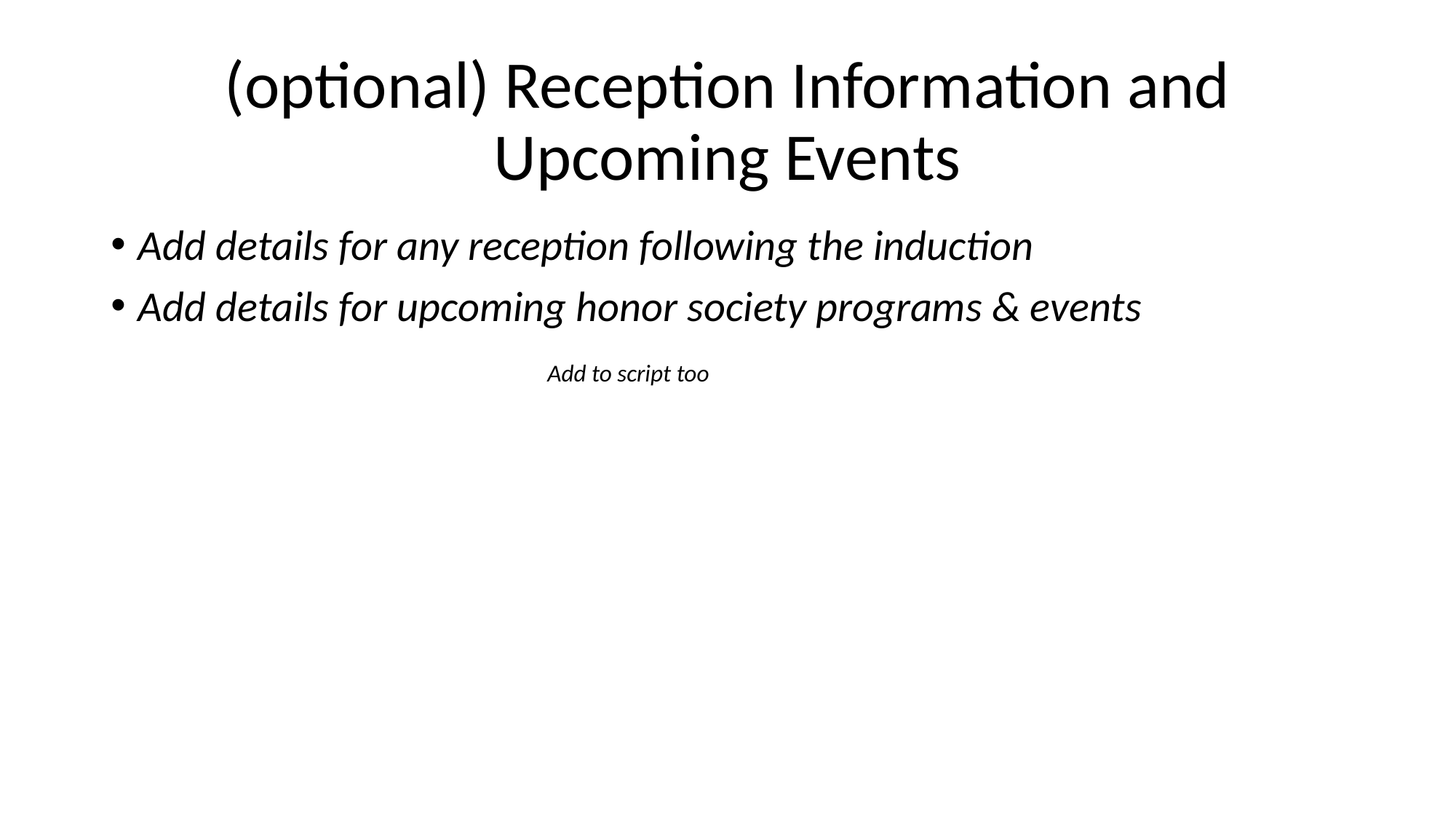

# (optional) Reception Information and Upcoming Events
Add details for any reception following the induction
Add details for upcoming honor society programs & events
				Add to script too